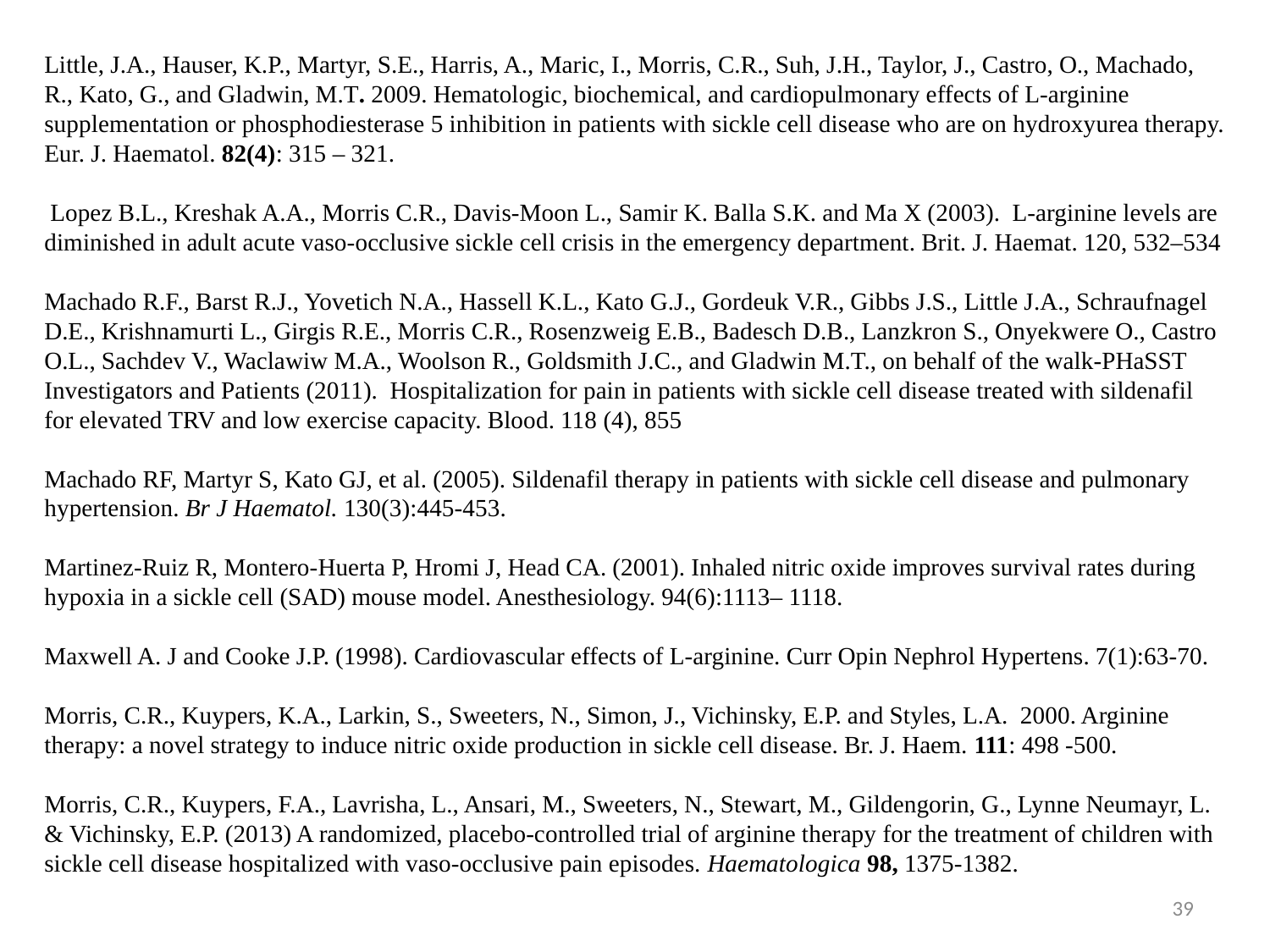

Little, J.A., Hauser, K.P., Martyr, S.E., Harris, A., Maric, I., Morris, C.R., Suh, J.H., Taylor, J., Castro, O., Machado, R., Kato, G., and Gladwin, M.T. 2009. Hematologic, biochemical, and cardiopulmonary effects of L-arginine supplementation or phosphodiesterase 5 inhibition in patients with sickle cell disease who are on hydroxyurea therapy. Eur. J. Haematol. 82(4): 315 – 321.

 Lopez B.L., Kreshak A.A., Morris C.R., Davis-Moon L., Samir K. Balla S.K. and Ma X (2003).  L-arginine levels are diminished in adult acute vaso-occlusive sickle cell crisis in the emergency department. Brit. J. Haemat. 120, 532–534

Machado R.F., Barst R.J., Yovetich N.A., Hassell K.L., Kato G.J., Gordeuk V.R., Gibbs J.S., Little J.A., Schraufnagel D.E., Krishnamurti L., Girgis R.E., Morris C.R., Rosenzweig E.B., Badesch D.B., Lanzkron S., Onyekwere O., Castro O.L., Sachdev V., Waclawiw M.A., Woolson R., Goldsmith J.C., and Gladwin M.T., on behalf of the walk-PHaSST Investigators and Patients (2011).  Hospitalization for pain in patients with sickle cell disease treated with sildenafil
for elevated TRV and low exercise capacity. Blood. 118 (4), 855

Machado RF, Martyr S, Kato GJ, et al. (2005). Sildenafil therapy in patients with sickle cell disease and pulmonary hypertension. Br J Haematol. 130(3):445-453.

Martinez-Ruiz R, Montero-Huerta P, Hromi J, Head CA. (2001). Inhaled nitric oxide improves survival rates during hypoxia in a sickle cell (SAD) mouse model. Anesthesiology. 94(6):1113– 1118.

Maxwell A. J and Cooke J.P. (1998). Cardiovascular effects of L-arginine. Curr Opin Nephrol Hypertens. 7(1):63-70.

Morris, C.R., Kuypers, K.A., Larkin, S., Sweeters, N., Simon, J., Vichinsky, E.P. and Styles, L.A.  2000. Arginine therapy: a novel strategy to induce nitric oxide production in sickle cell disease. Br. J. Haem. 111: 498 -500.

Morris, C.R., Kuypers, F.A., Lavrisha, L., Ansari, M., Sweeters, N., Stewart, M., Gildengorin, G., Lynne Neumayr, L. & Vichinsky, E.P. (2013) A randomized, placebo-controlled trial of arginine therapy for the treatment of children with sickle cell disease hospitalized with vaso-occlusive pain episodes. Haematologica 98, 1375-1382.

39